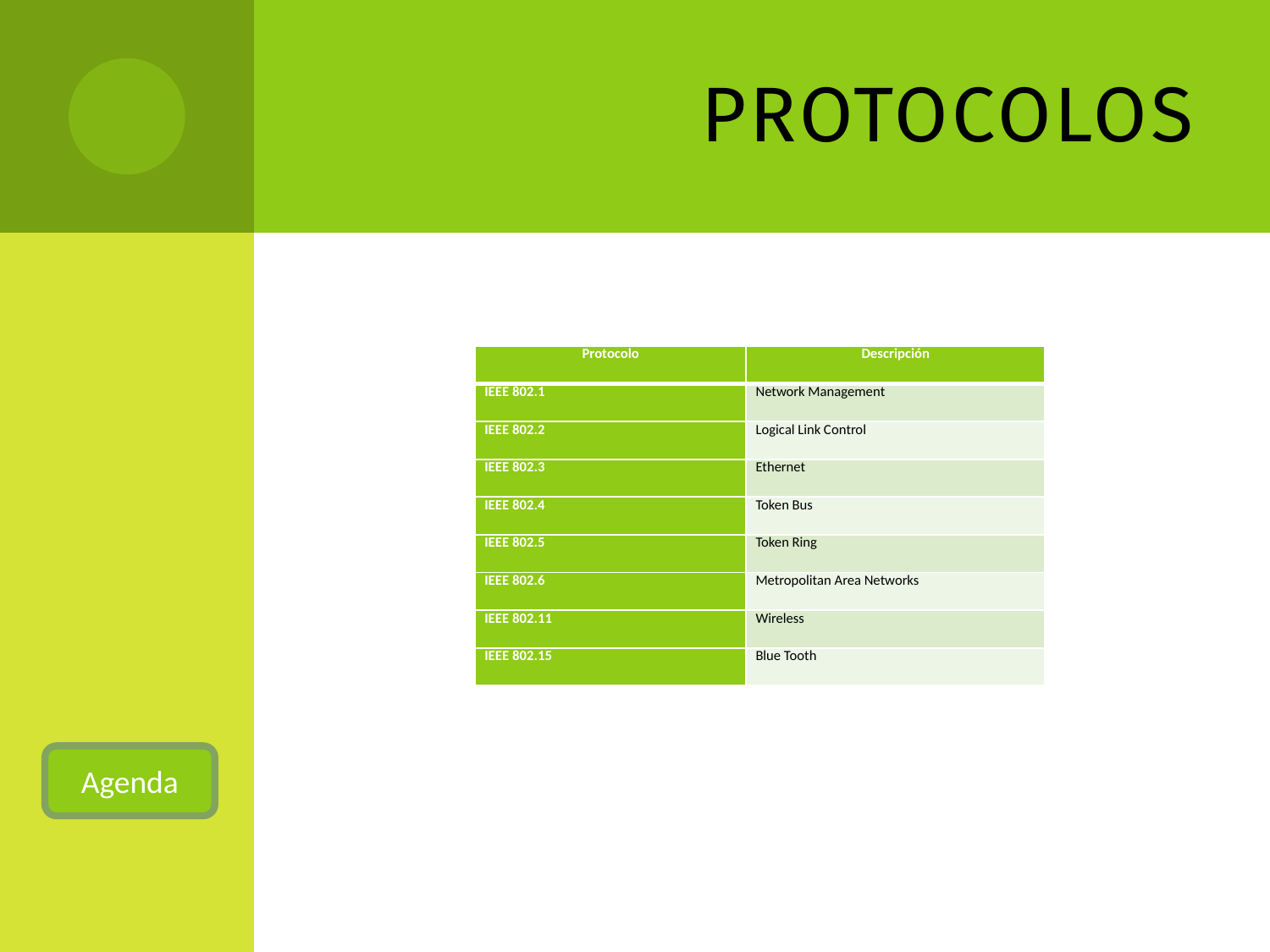

# Protocolos
| Protocolo | Descripción |
| --- | --- |
| IEEE 802.1 | Network Management |
| IEEE 802.2 | Logical Link Control |
| IEEE 802.3 | Ethernet |
| IEEE 802.4 | Token Bus |
| IEEE 802.5 | Token Ring |
| IEEE 802.6 | Metropolitan Area Networks |
| IEEE 802.11 | Wireless |
| IEEE 802.15 | Blue Tooth |
Agenda